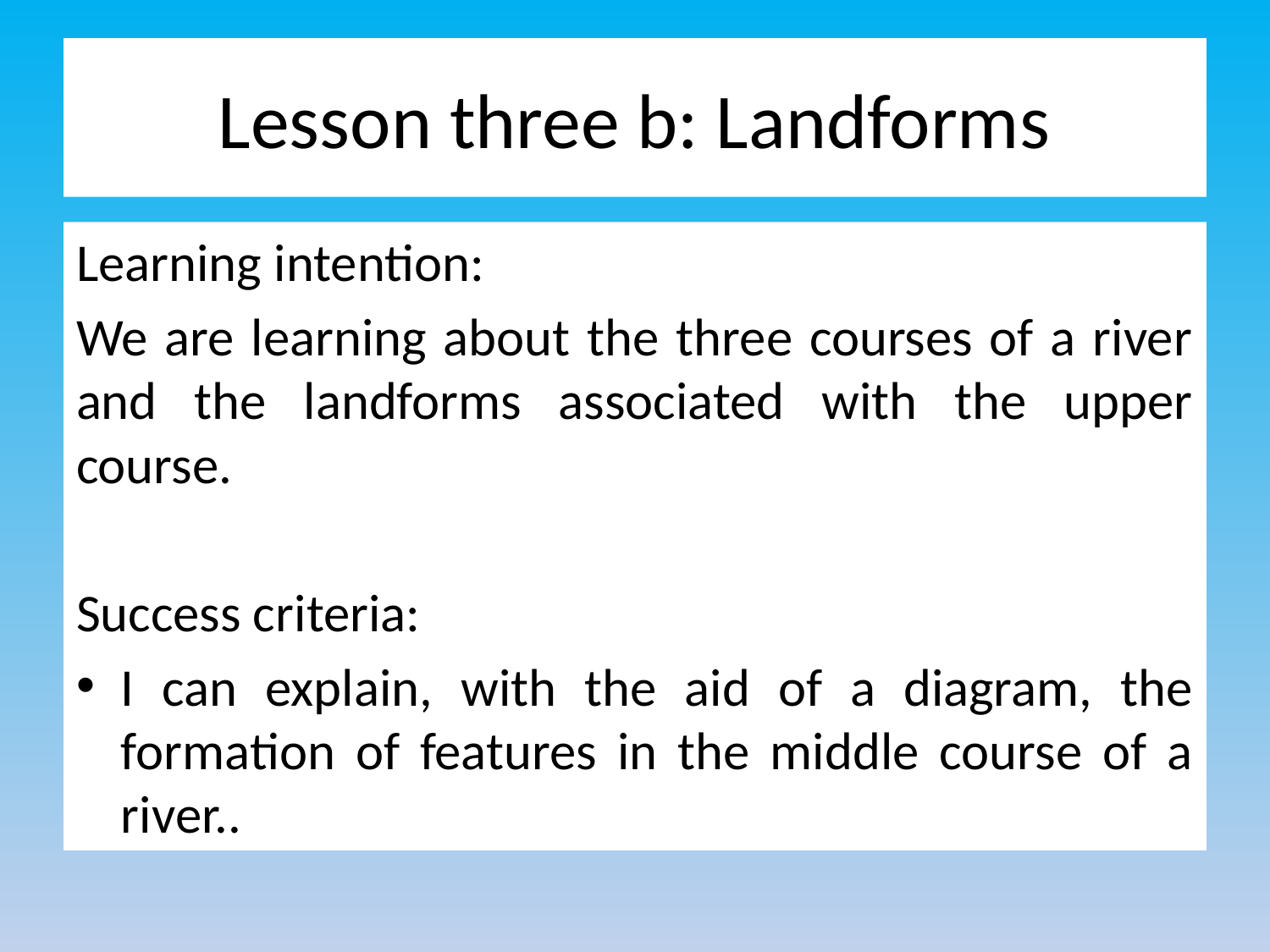

# Lesson three b: Landforms
Learning intention:
We are learning about the three courses of a river and the landforms associated with the upper course.

Success criteria:
I can explain, with the aid of a diagram, the formation of features in the middle course of a river..